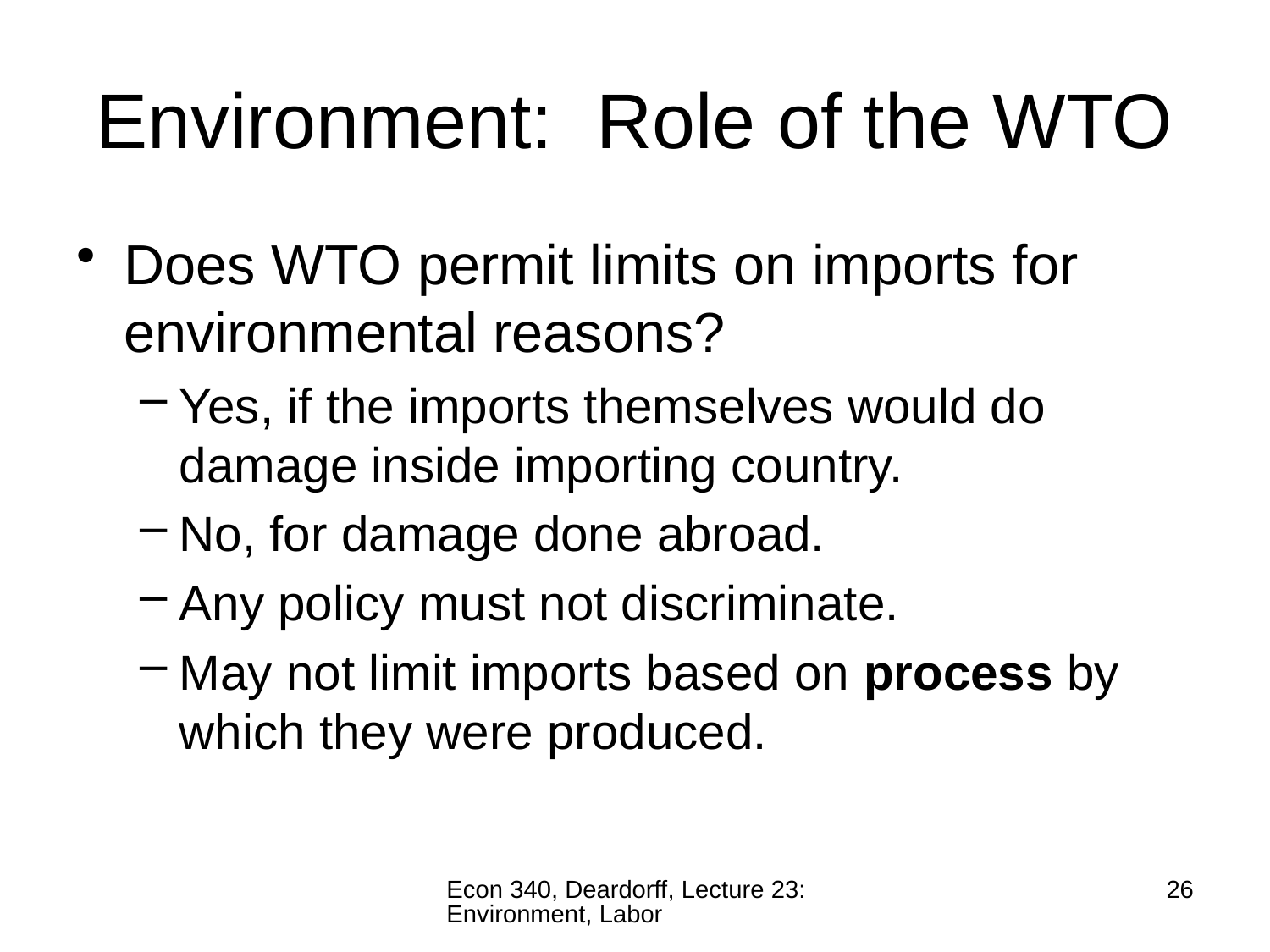

# Environment:  Role of the WTO
Does WTO permit limits on imports for environmental reasons?
Yes, if the imports themselves would do damage inside importing country.
No, for damage done abroad.
Any policy must not discriminate.
May not limit imports based on process by which they were produced.
Econ 340, Deardorff, Lecture 23:  Environment, Labor
26